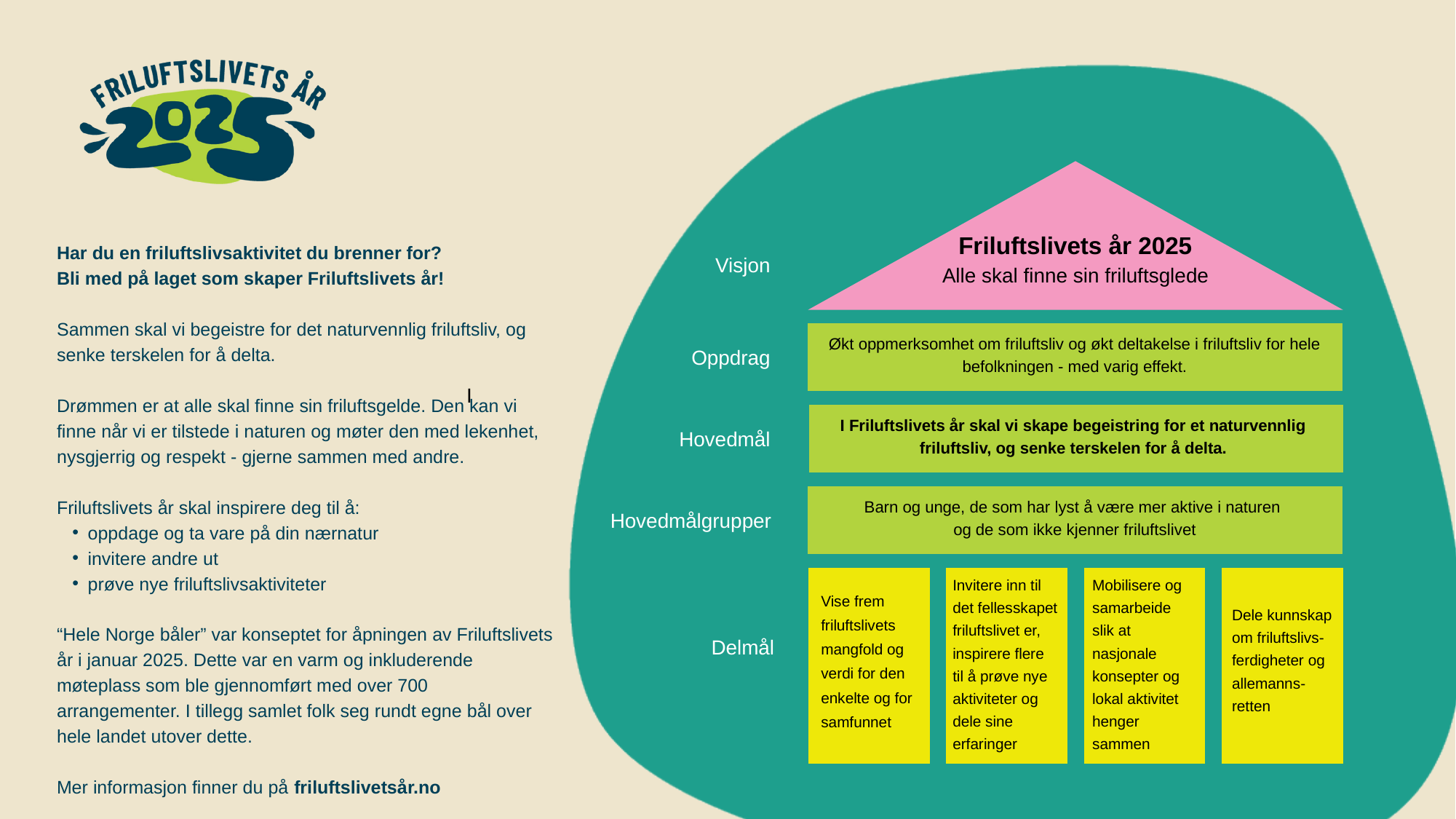

Friluftslivets år 2025
Alle skal finne sin friluftsglede
Har du en friluftslivsaktivitet du brenner for?
Bli med på laget som skaper Friluftslivets år!

Sammen skal vi begeistre for det naturvennlig friluftsliv, og senke terskelen for å delta.

Drømmen er at alle skal finne sin friluftsgelde. Den kan vi finne når vi er tilstede i naturen og møter den med lekenhet, nysgjerrig og respekt - gjerne sammen med andre.

Friluftslivets år skal inspirere deg til å:
oppdage og ta vare på din nærnatur
invitere andre ut
prøve nye friluftslivsaktiviteter

“Hele Norge båler” var konseptet for åpningen av Friluftslivets år i januar 2025. Dette var en varm og inkluderende møteplass som ble gjennomført med over 700 arrangementer. I tillegg samlet folk seg rundt egne bål over hele landet utover dette.

Mer informasjon finner du på friluftslivetsår.no
Visjon

Økt oppmerksomhet om friluftsliv og økt deltakelse i friluftsliv for hele befolkningen - med varig effekt.
Oppdrag
I

I Friluftslivets år skal vi skape begeistring for et naturvennlig
friluftsliv, og senke terskelen for å delta.
Hovedmål

Barn og unge, de som har lyst å være mer aktive i naturen
og de som ikke kjenner friluftslivet
Hovedmålgrupper

Invitere inn til
det fellesskapet friluftslivet er, inspirere flere
til å prøve nye aktiviteter og
dele sine
erfaringer
Mobilisere og samarbeide slik at nasjonale konsepter og lokal aktivitet henger sammen
Vise frem friluftslivets mangfold og verdi for den enkelte og for samfunnet
Dele kunnskap om friluftslivs-ferdigheter og allemanns-retten
Delmål